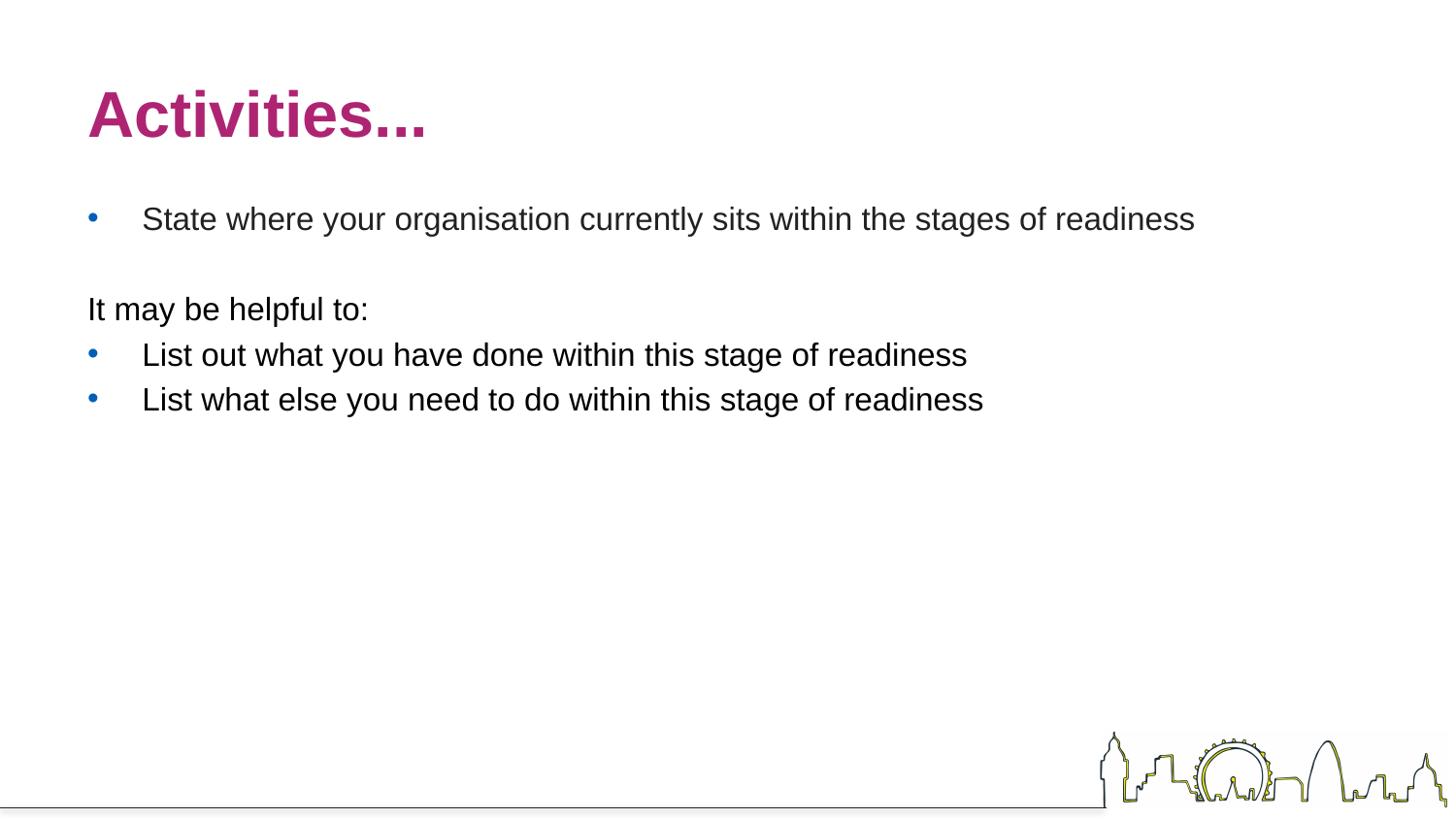

# Activities...
State where your organisation currently sits within the stages of readiness

It may be helpful to:
List out what you have done within this stage of readiness
List what else you need to do within this stage of readiness